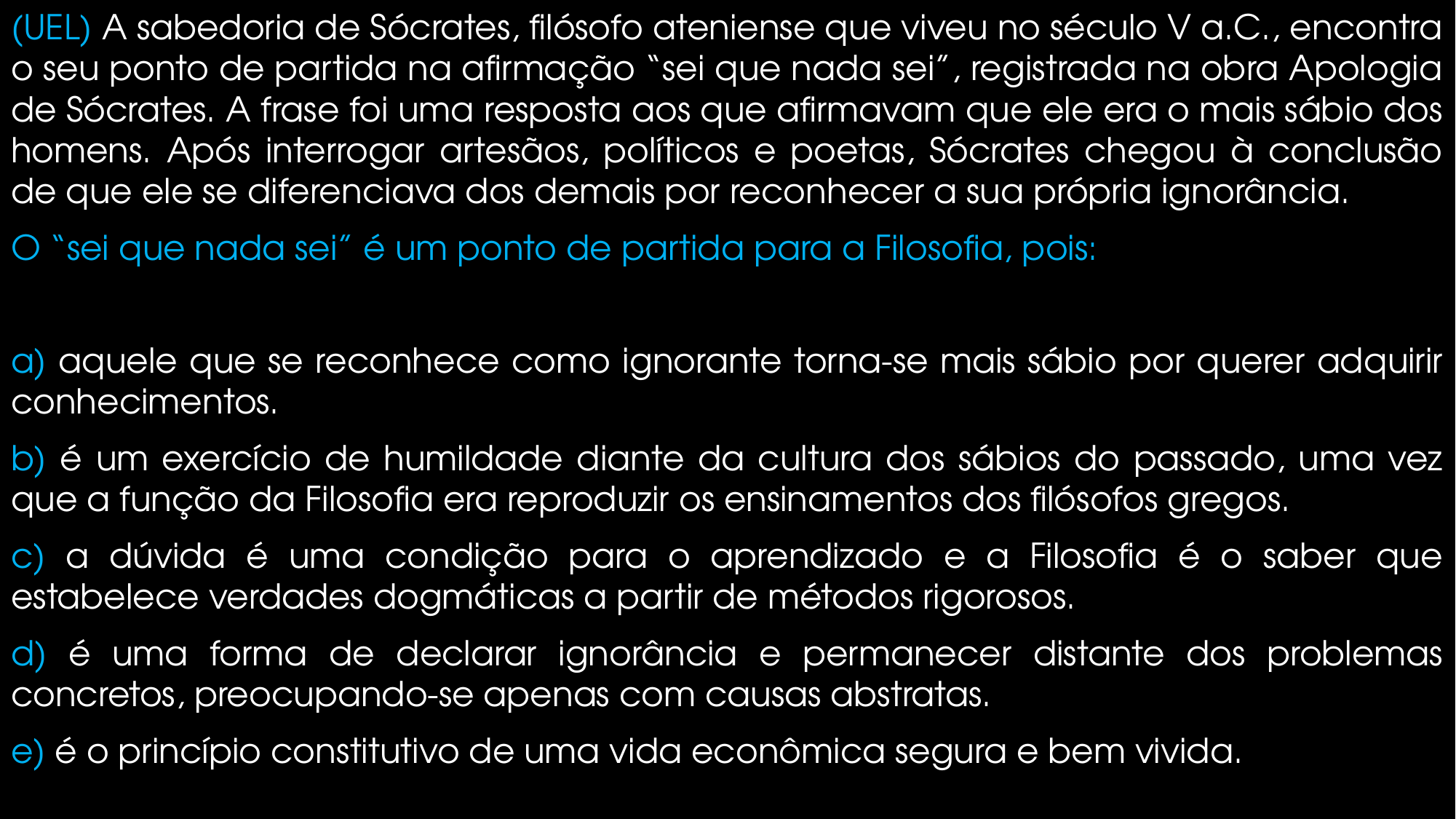

(UEL) A sabedoria de Sócrates, filósofo ateniense que viveu no século V a.C., encontra o seu ponto de partida na afirmação “sei que nada sei”, registrada na obra Apologia de Sócrates. A frase foi uma resposta aos que afirmavam que ele era o mais sábio dos homens. Após interrogar artesãos, políticos e poetas, Sócrates chegou à conclusão de que ele se diferenciava dos demais por reconhecer a sua própria ignorância.
O “sei que nada sei” é um ponto de partida para a Filosofia, pois:

a) aquele que se reconhece como ignorante torna-se mais sábio por querer adquirir conhecimentos.
b) é um exercício de humildade diante da cultura dos sábios do passado, uma vez que a função da Filosofia era reproduzir os ensinamentos dos filósofos gregos.
c) a dúvida é uma condição para o aprendizado e a Filosofia é o saber que estabelece verdades dogmáticas a partir de métodos rigorosos.
d) é uma forma de declarar ignorância e permanecer distante dos problemas concretos, preocupando-se apenas com causas abstratas.
e) é o princípio constitutivo de uma vida econômica segura e bem vivida.